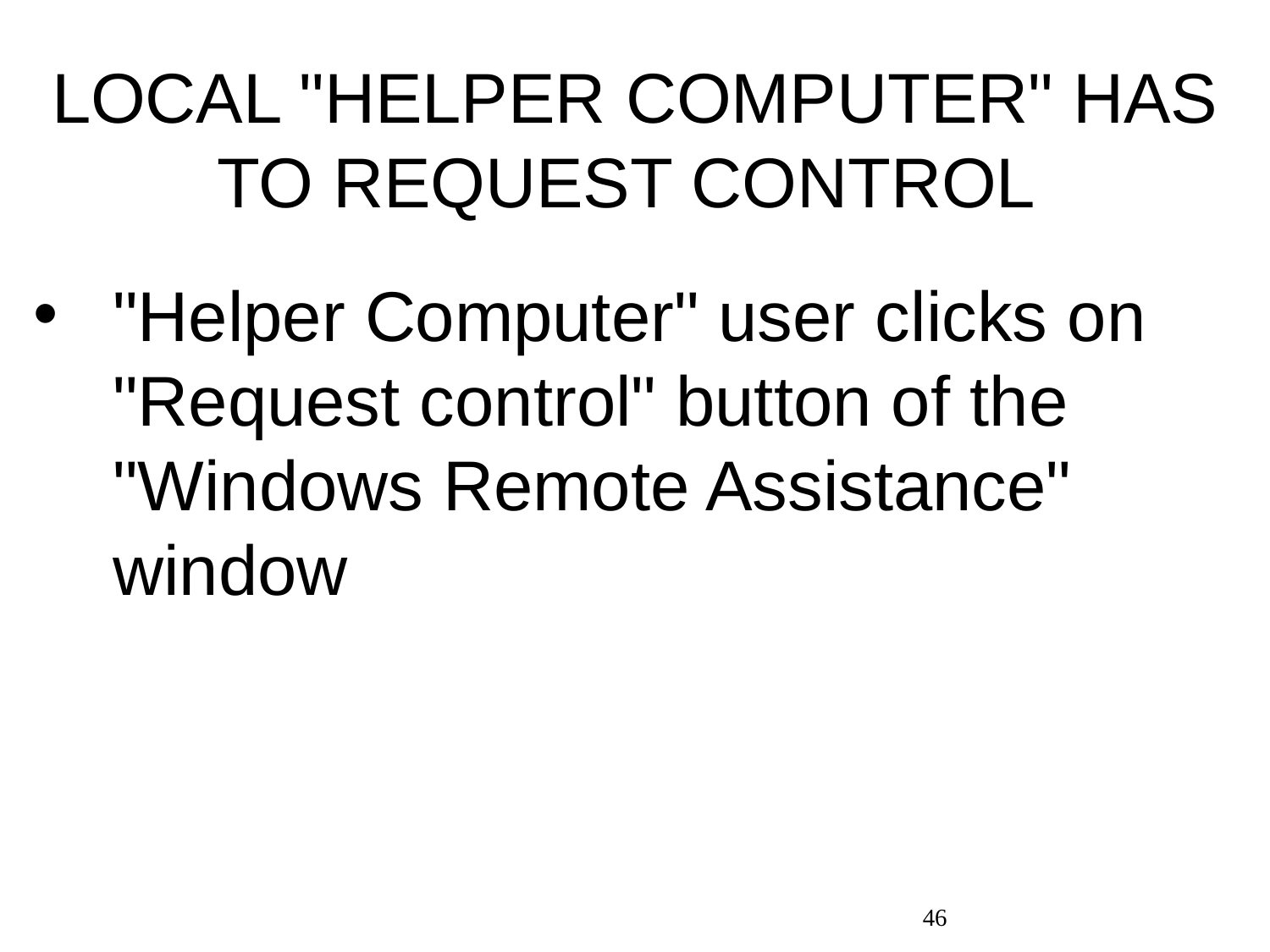

# LOCAL "HELPER COMPUTER" HAS TO REQUEST CONTROL
"Helper Computer" user clicks on "Request control" button of the "Windows Remote Assistance" window

46